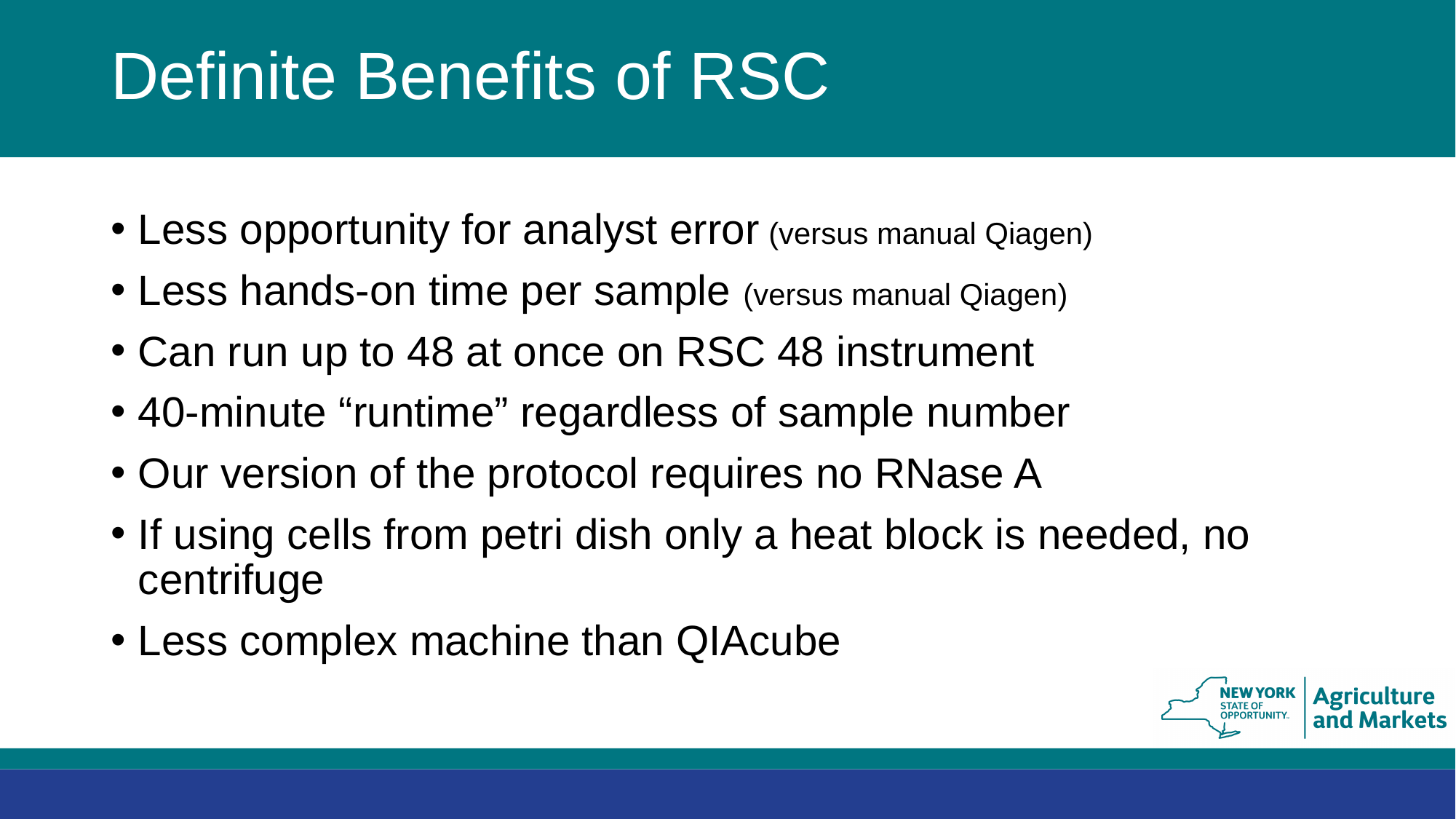

# Definite Benefits of RSC
Less opportunity for analyst error (versus manual Qiagen)
Less hands-on time per sample (versus manual Qiagen)
Can run up to 48 at once on RSC 48 instrument
40-minute “runtime” regardless of sample number
Our version of the protocol requires no RNase A
If using cells from petri dish only a heat block is needed, no centrifuge
Less complex machine than QIAcube